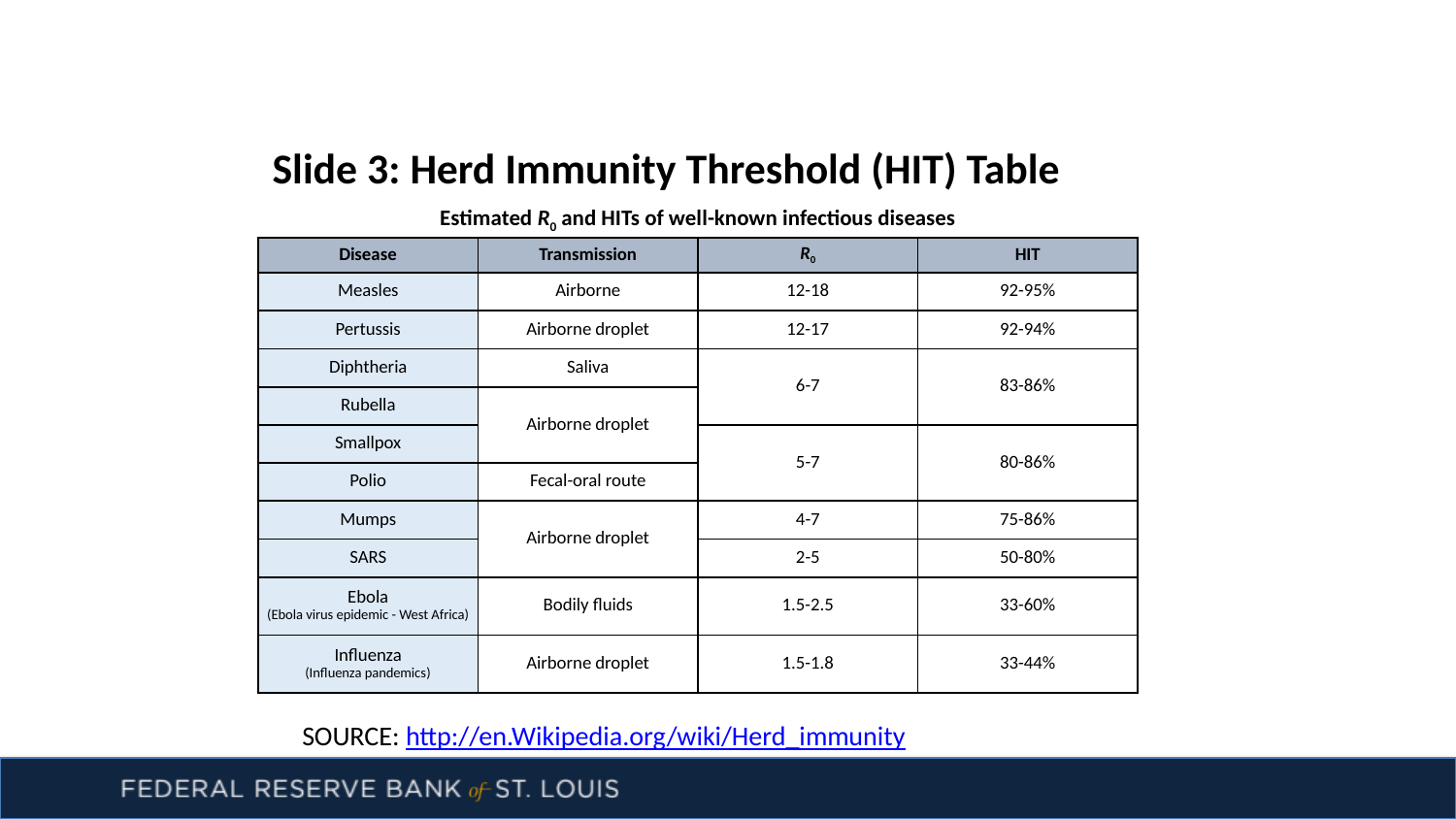

Slide 3: Herd Immunity Threshold (HIT) Table
| Estimated R0 and HITs of well-known infectious diseases |  |  |  |
| --- | --- | --- | --- |
| Disease | Transmission | R0 | HIT |
| Measles | Airborne | 12-18 | 92-95% |
| Pertussis | Airborne droplet | 12-17 | 92-94% |
| Diphtheria | Saliva | 6-7 | 83-86% |
| Rubella | Airborne droplet |  |  |
| Smallpox |  | 5-7 | 80-86% |
| Polio | Fecal-oral route |  |  |
| Mumps | Airborne droplet | 4-7 | 75-86% |
| SARS |  | 2-5 | 50-80% |
| Ebola (Ebola virus epidemic - West Africa) | Bodily fluids | 1.5-2.5 | 33-60% |
| Influenza (Influenza pandemics) | Airborne droplet | 1.5-1.8 | 33-44% |

SOURCE: http://en.Wikipedia.org/wiki/Herd_immunity